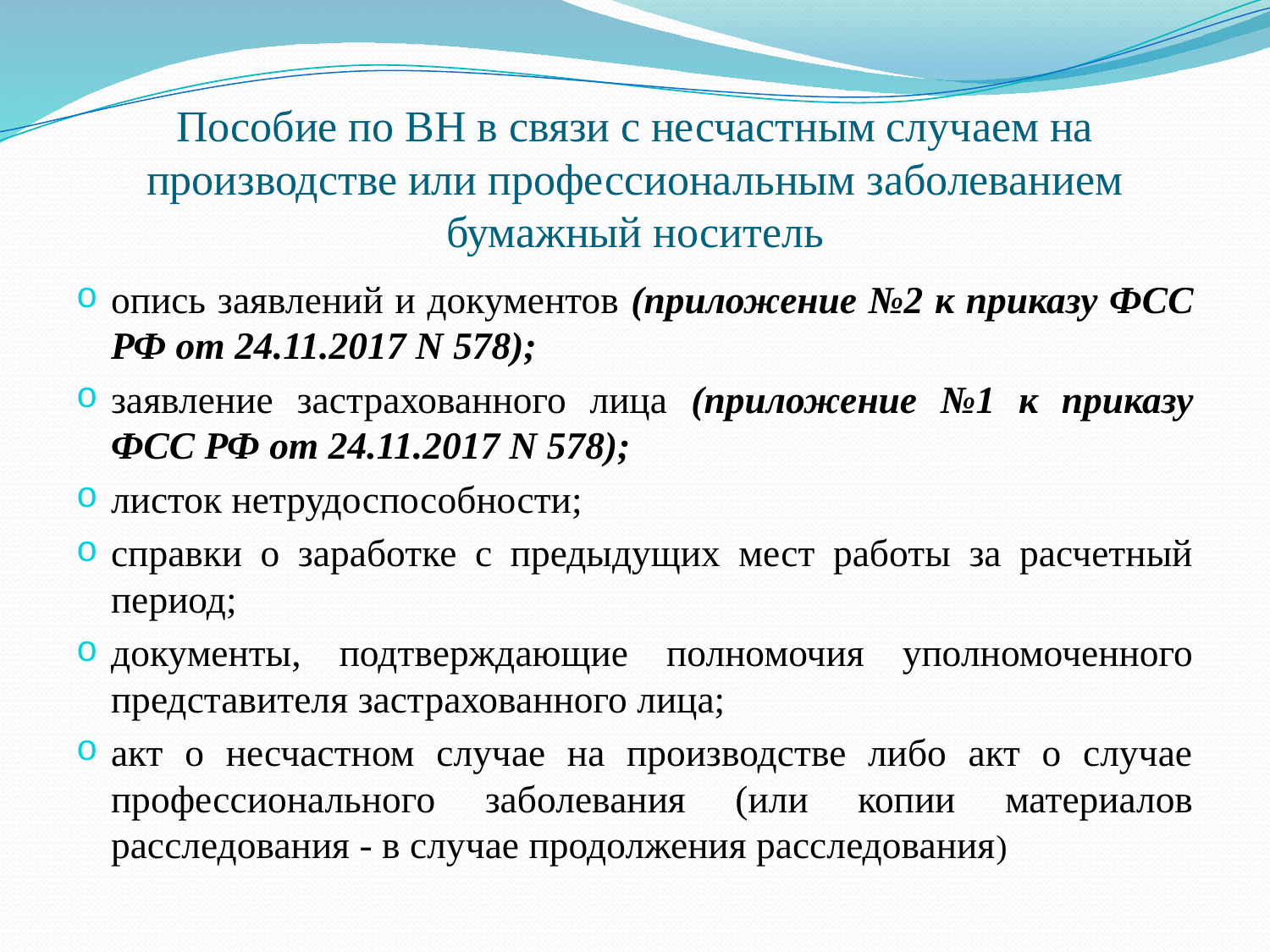

# Пособие по ВН в связи с несчастным случаем на производстве или профессиональным заболеванием бумажный носитель
опись заявлений и документов (приложение №2 к приказу ФСС РФ от 24.11.2017 N 578);
заявление застрахованного лица (приложение №1 к приказу ФСС РФ от 24.11.2017 N 578);
листок нетрудоспособности;
справки о заработке с предыдущих мест работы за расчетный период;
документы, подтверждающие полномочия уполномоченного представителя застрахованного лица;
акт о несчастном случае на производстве либо акт о случае профессионального заболевания (или копии материалов расследования - в случае продолжения расследования)